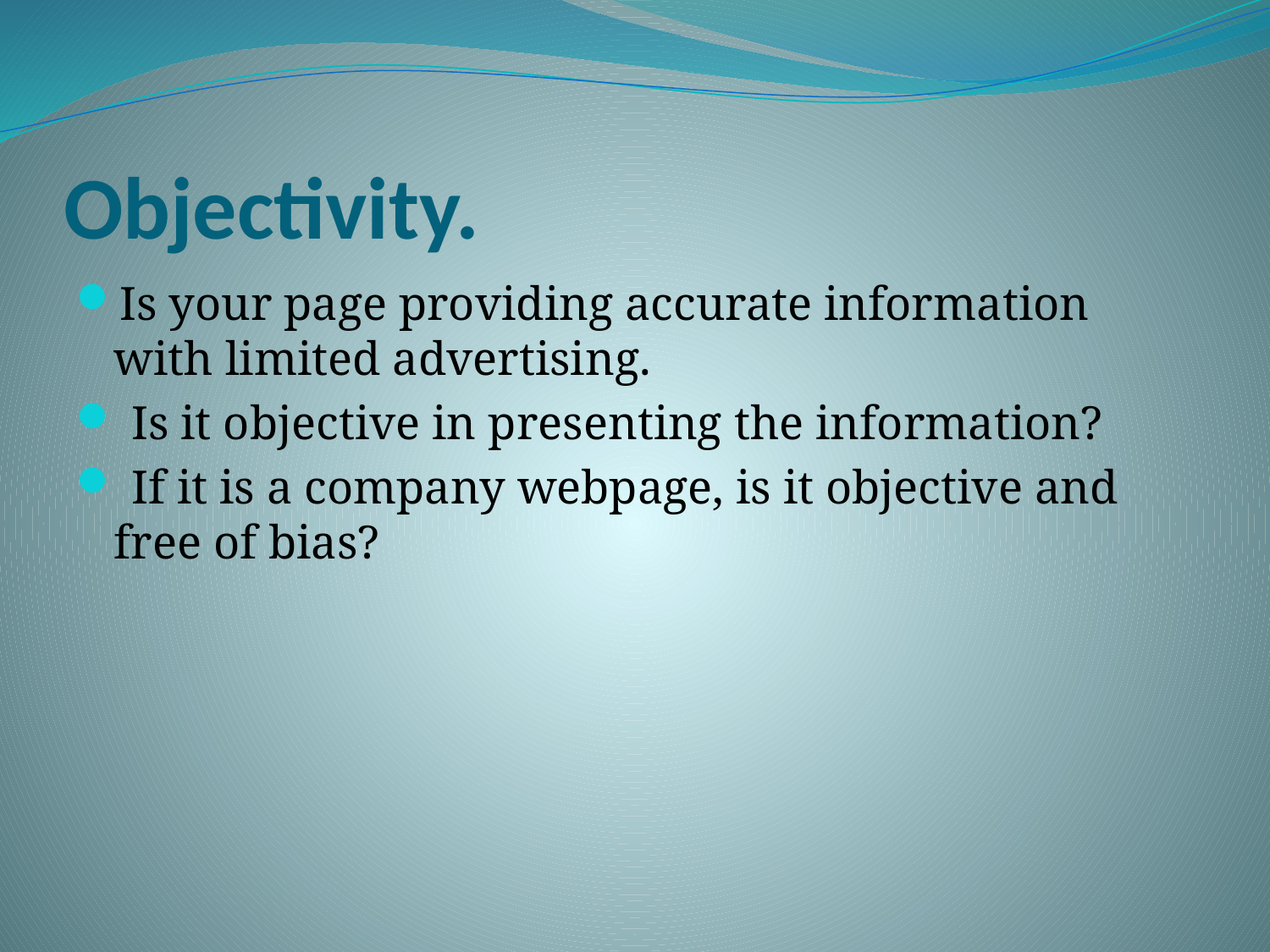

# Objectivity.
Is your page providing accurate information with limited advertising.
 Is it objective in presenting the information?
 If it is a company webpage, is it objective and free of bias?